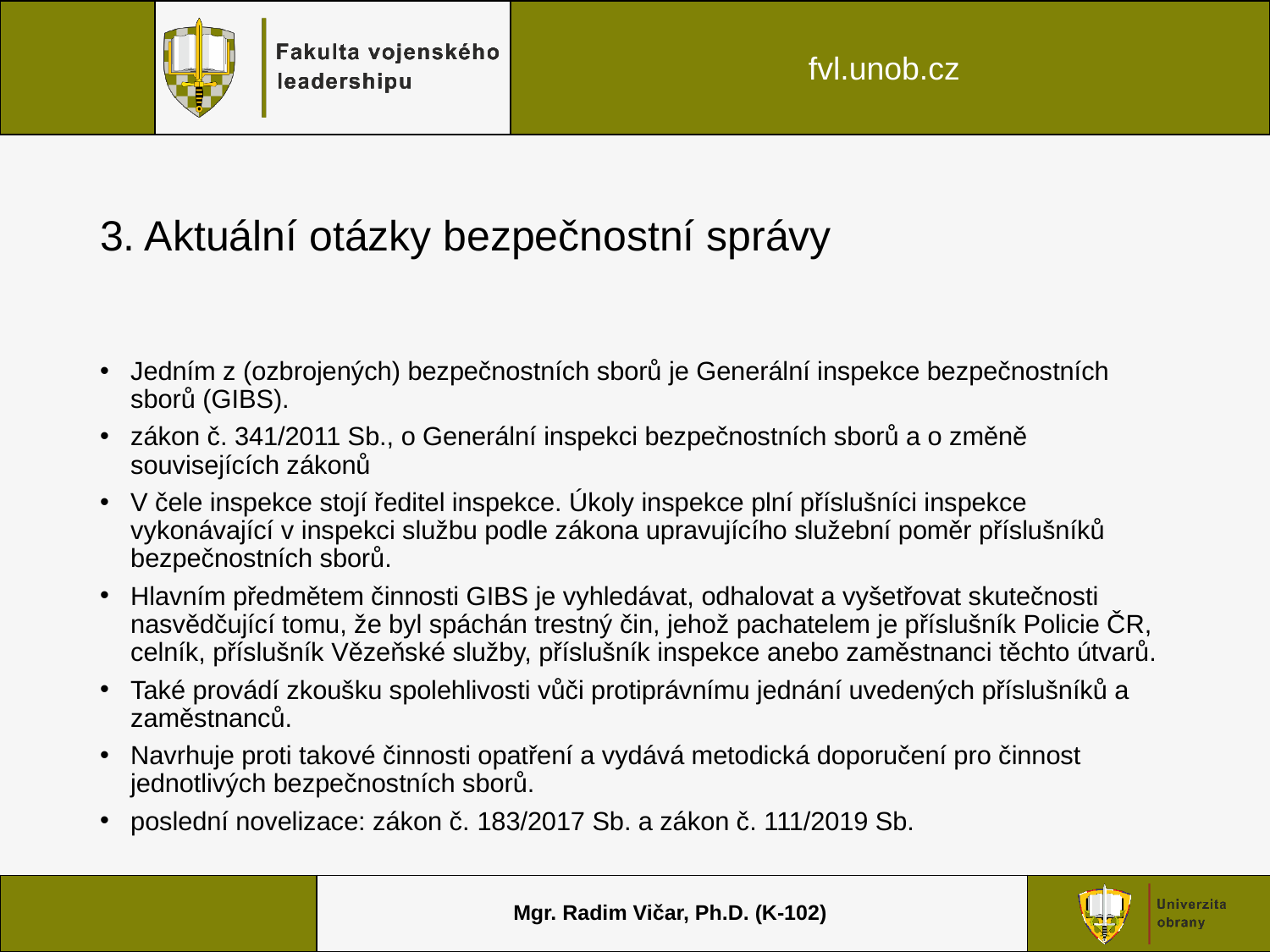

# 3. Aktuální otázky bezpečnostní správy
Jedním z (ozbrojených) bezpečnostních sborů je Generální inspekce bezpečnostních sborů (GIBS).
zákon č. 341/2011 Sb., o Generální inspekci bezpečnostních sborů a o změně souvisejících zákonů
V čele inspekce stojí ředitel inspekce. Úkoly inspekce plní příslušníci inspekce vykonávající v inspekci službu podle zákona upravujícího služební poměr příslušníků bezpečnostních sborů.
Hlavním předmětem činnosti GIBS je vyhledávat, odhalovat a vyšetřovat skutečnosti nasvědčující tomu, že byl spáchán trestný čin, jehož pachatelem je příslušník Policie ČR, celník, příslušník Vězeňské služby, příslušník inspekce anebo zaměstnanci těchto útvarů.
Také provádí zkoušku spolehlivosti vůči protiprávnímu jednání uvedených příslušníků a zaměstnanců.
Navrhuje proti takové činnosti opatření a vydává metodická doporučení pro činnost jednotlivých bezpečnostních sborů.
poslední novelizace: zákon č. 183/2017 Sb. a zákon č. 111/2019 Sb.

Mgr. Radim Vičar, Ph.D. (K-102)